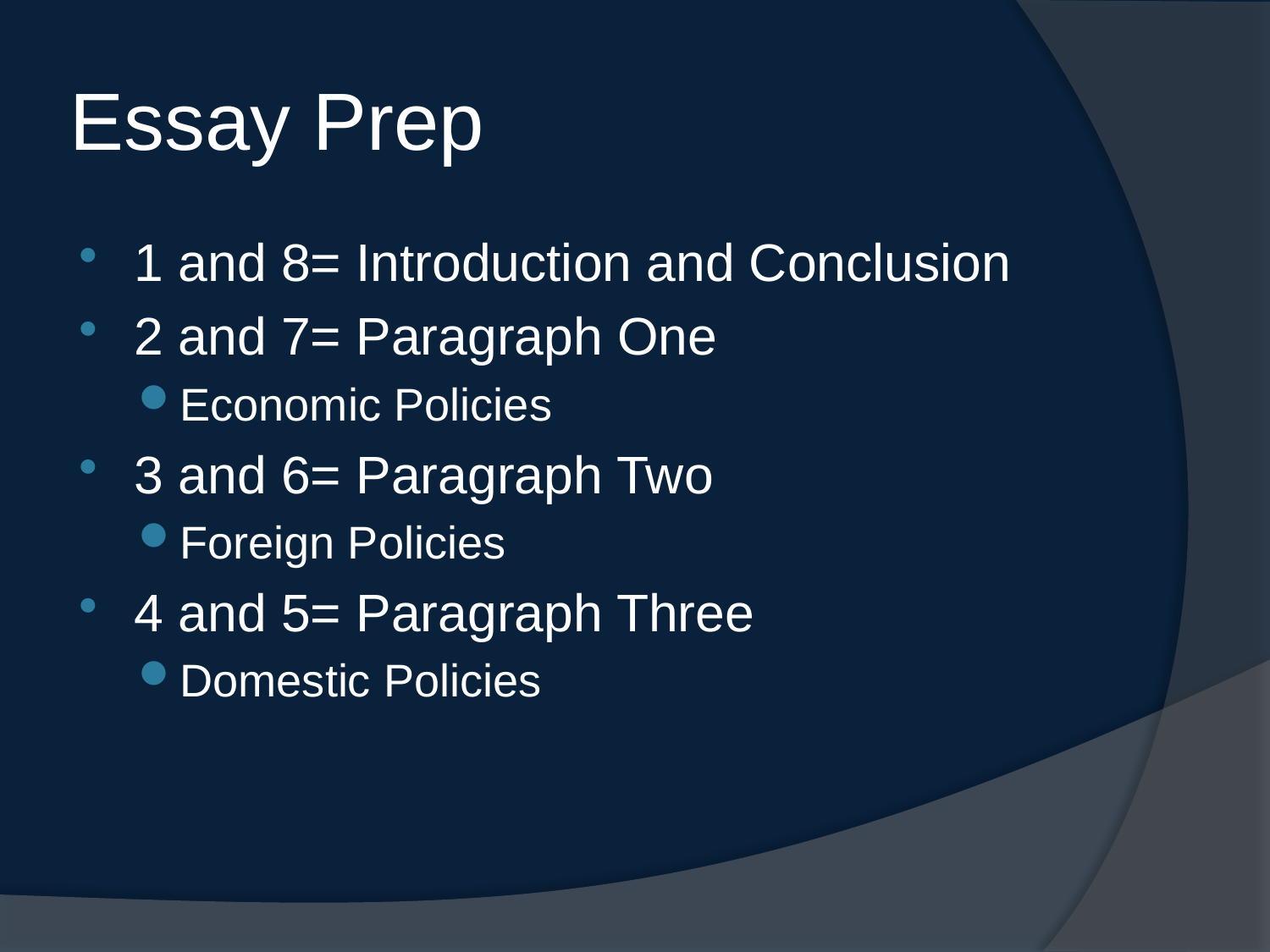

# Essay Prep
1 and 8= Introduction and Conclusion
2 and 7= Paragraph One
Economic Policies
3 and 6= Paragraph Two
Foreign Policies
4 and 5= Paragraph Three
Domestic Policies